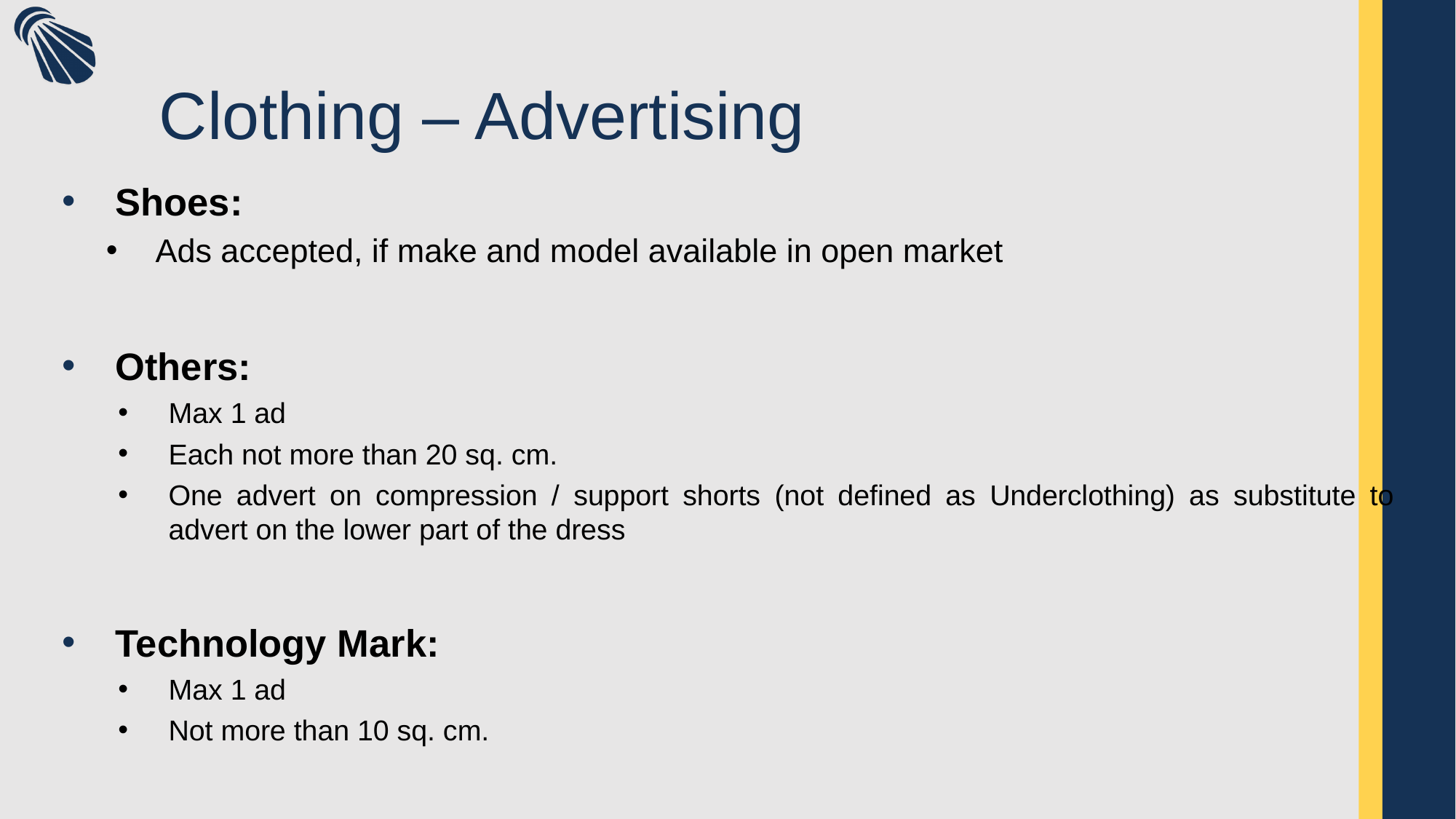

# Clothing – Advertising
Shoes:
Ads accepted, if make and model available in open market

Others:
Max 1 ad
Each not more than 20 sq. cm.
One advert on compression / support shorts (not defined as Underclothing) as substitute to advert on the lower part of the dress

Technology Mark:
Max 1 ad
Not more than 10 sq. cm.